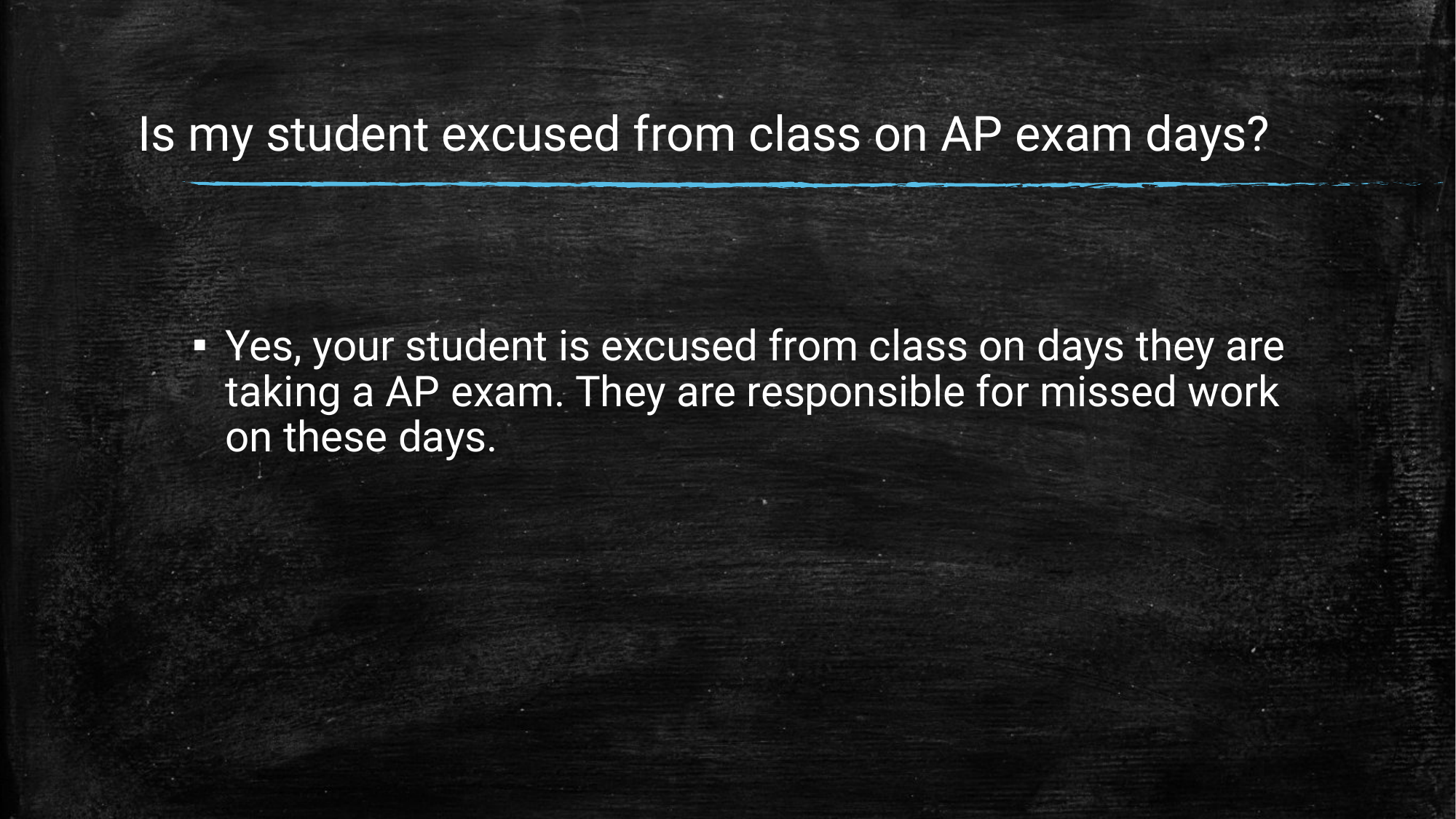

# Is my student excused from class on AP exam days?
Yes, your student is excused from class on days they are taking a AP exam. They are responsible for missed work on these days.